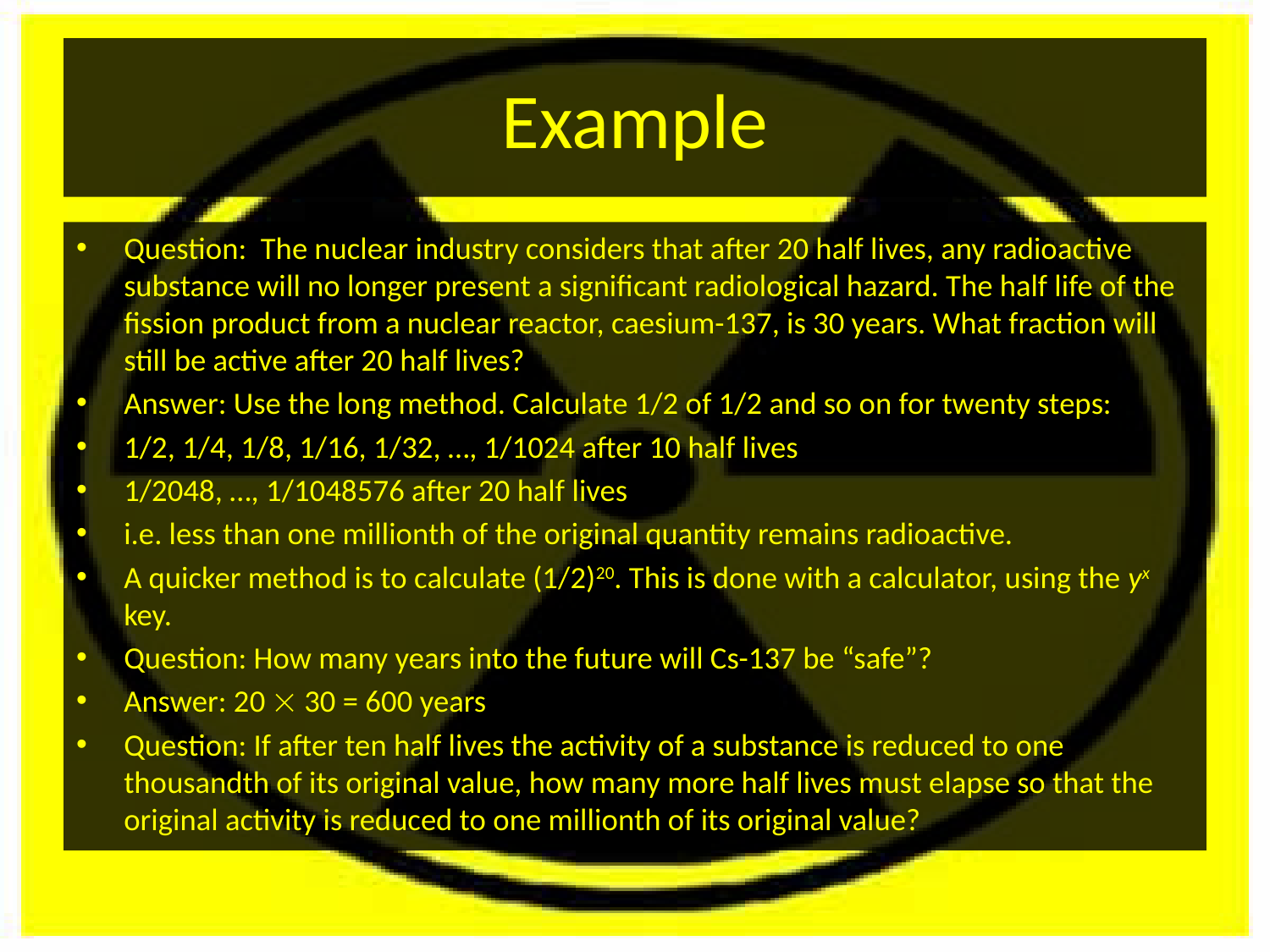

# Example
Question:  The nuclear industry considers that after 20 half lives, any radioactive substance will no longer present a significant radiological hazard. The half life of the fission product from a nuclear reactor, caesium-137, is 30 years. What fraction will still be active after 20 half lives?
Answer: Use the long method. Calculate 1/2 of 1/2 and so on for twenty steps:
1/2, 1/4, 1/8, 1/16, 1/32, …, 1/1024 after 10 half lives
1/2048, …, 1/1048576 after 20 half lives
i.e. less than one millionth of the original quantity remains radioactive.
A quicker method is to calculate (1/2)20. This is done with a calculator, using the yx key.
Question: How many years into the future will Cs-137 be “safe”?
Answer: 20 × 30 = 600 years
Question: If after ten half lives the activity of a substance is reduced to one thousandth of its original value, how many more half lives must elapse so that the original activity is reduced to one millionth of its original value?